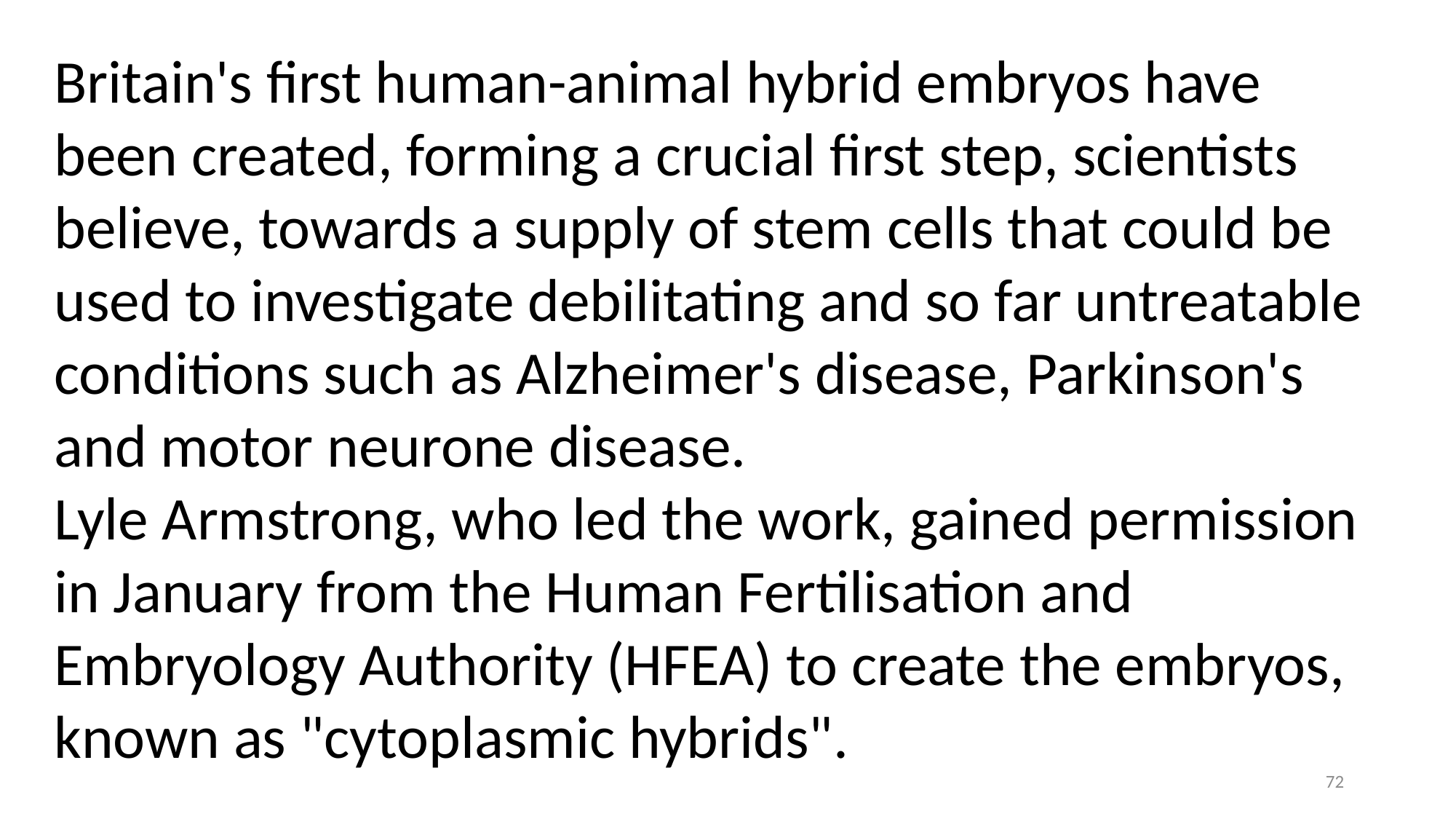

Britain's first human-animal hybrid embryos have been created, forming a crucial first step, scientists believe, towards a supply of stem cells that could be used to investigate debilitating and so far untreatable conditions such as Alzheimer's disease, Parkinson's and motor neurone disease.
Lyle Armstrong, who led the work, gained permission in January from the Human Fertilisation and Embryology Authority (HFEA) to create the embryos, known as "cytoplasmic hybrids".
72